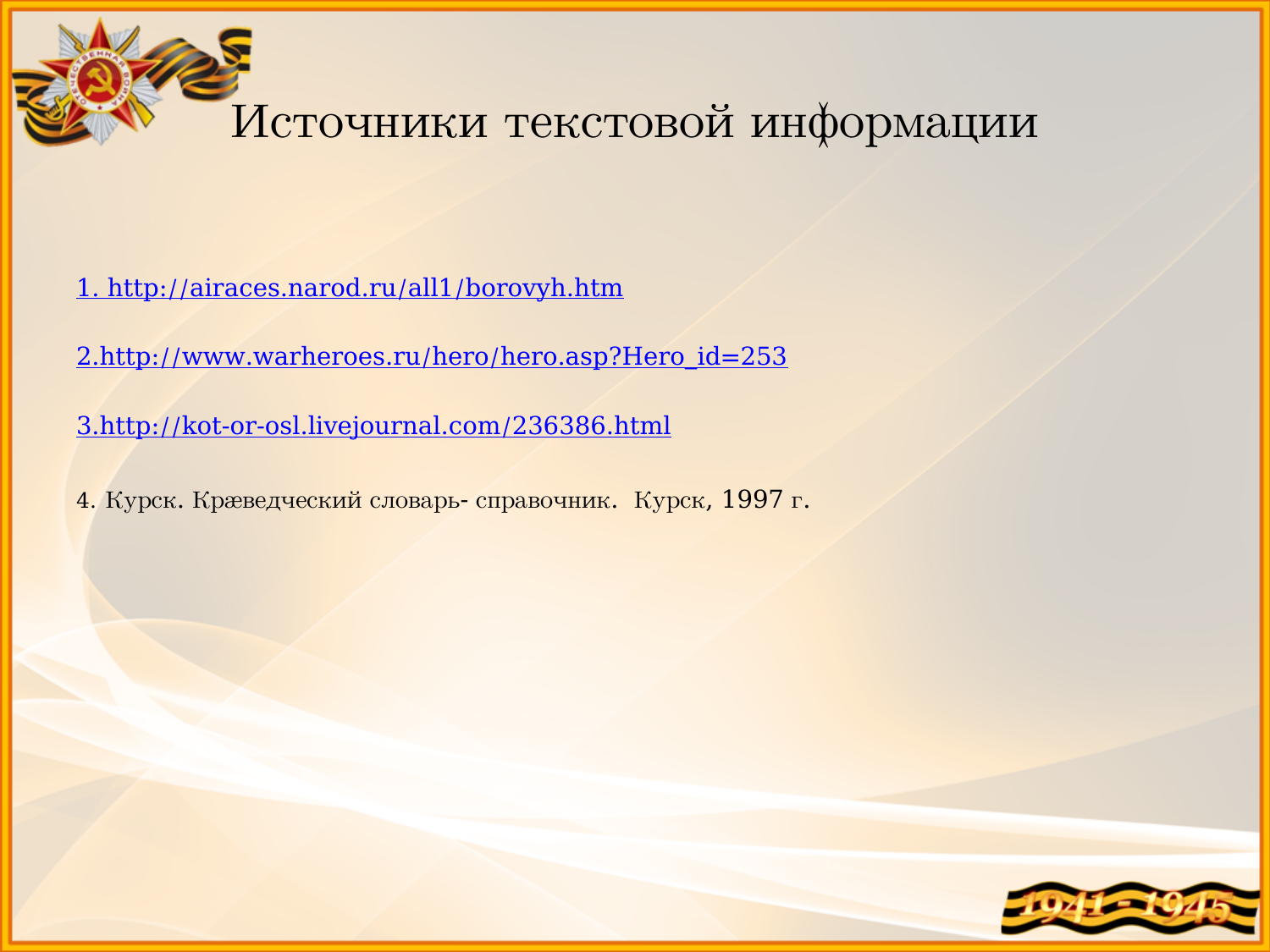

# Источники текстовой информации

1. http://airaces.narod.ru/all1/borovyh.htm

2.http://www.warheroes.ru/hero/hero.asp?Hero_id=253

3.http://kot-or-osl.livejournal.com/236386.html

4. Курск. Краеведческий словарь- справочник.  Курск, 1997 г.